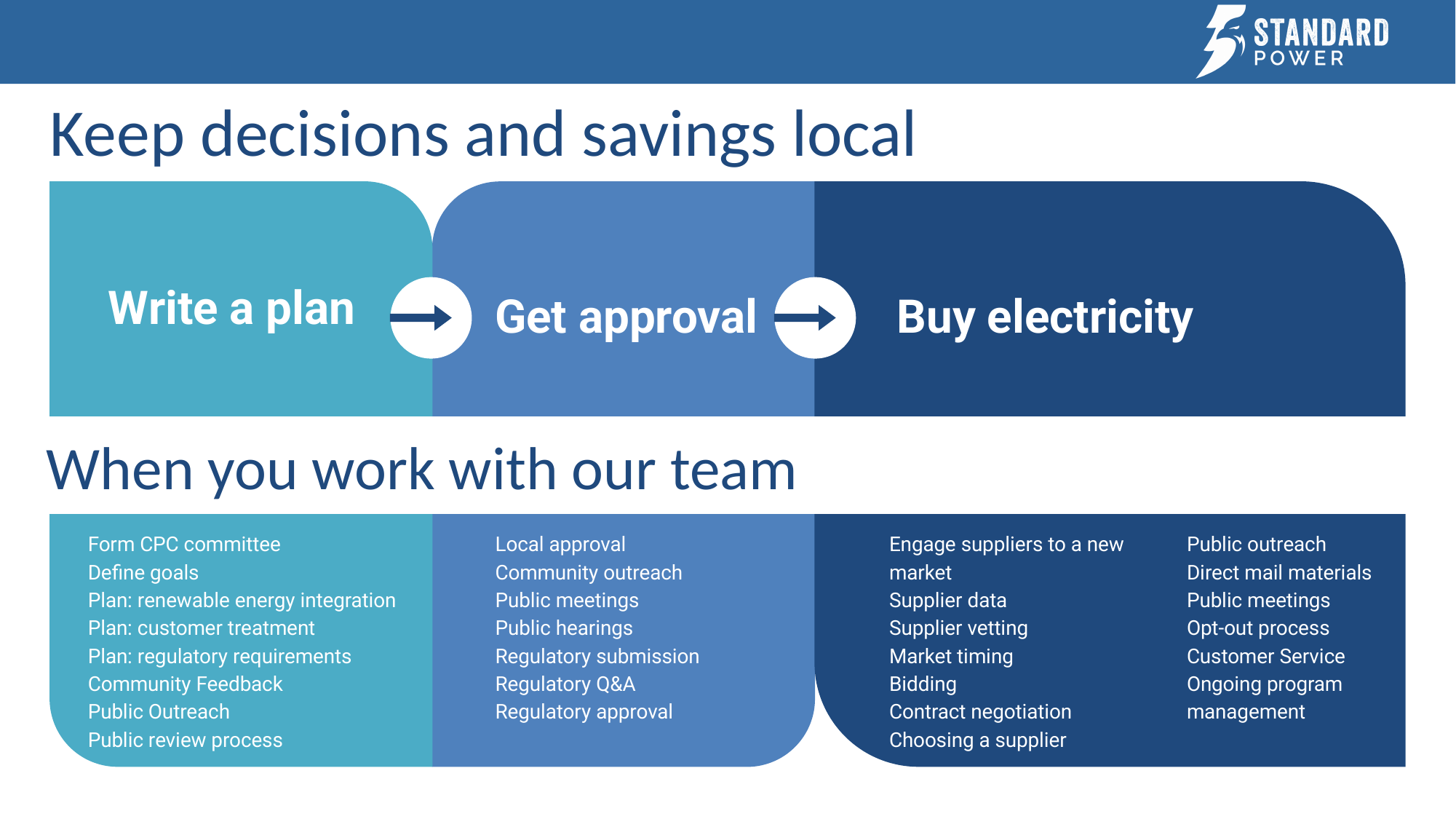

# Keep decisions and savings local

Get approval
Local approval
Community outreach
Public meetings
Public hearings
Regulatory submission
Regulatory Q&A
Regulatory approval

Buy electricity
Engage suppliers to a new market
Supplier data
Supplier vetting
Market timing
Bidding
Contract negotiation
Choosing a supplier

Write a plan
Form CPC committee
Define goals
Plan: renewable energy integration
Plan: customer treatment
Plan: regulatory requirements
Community Feedback
Public Outreach
Public review process

When you work with our team
Public outreach
Direct mail materials
Public meetings
Opt-out process
Customer Service
Ongoing program management